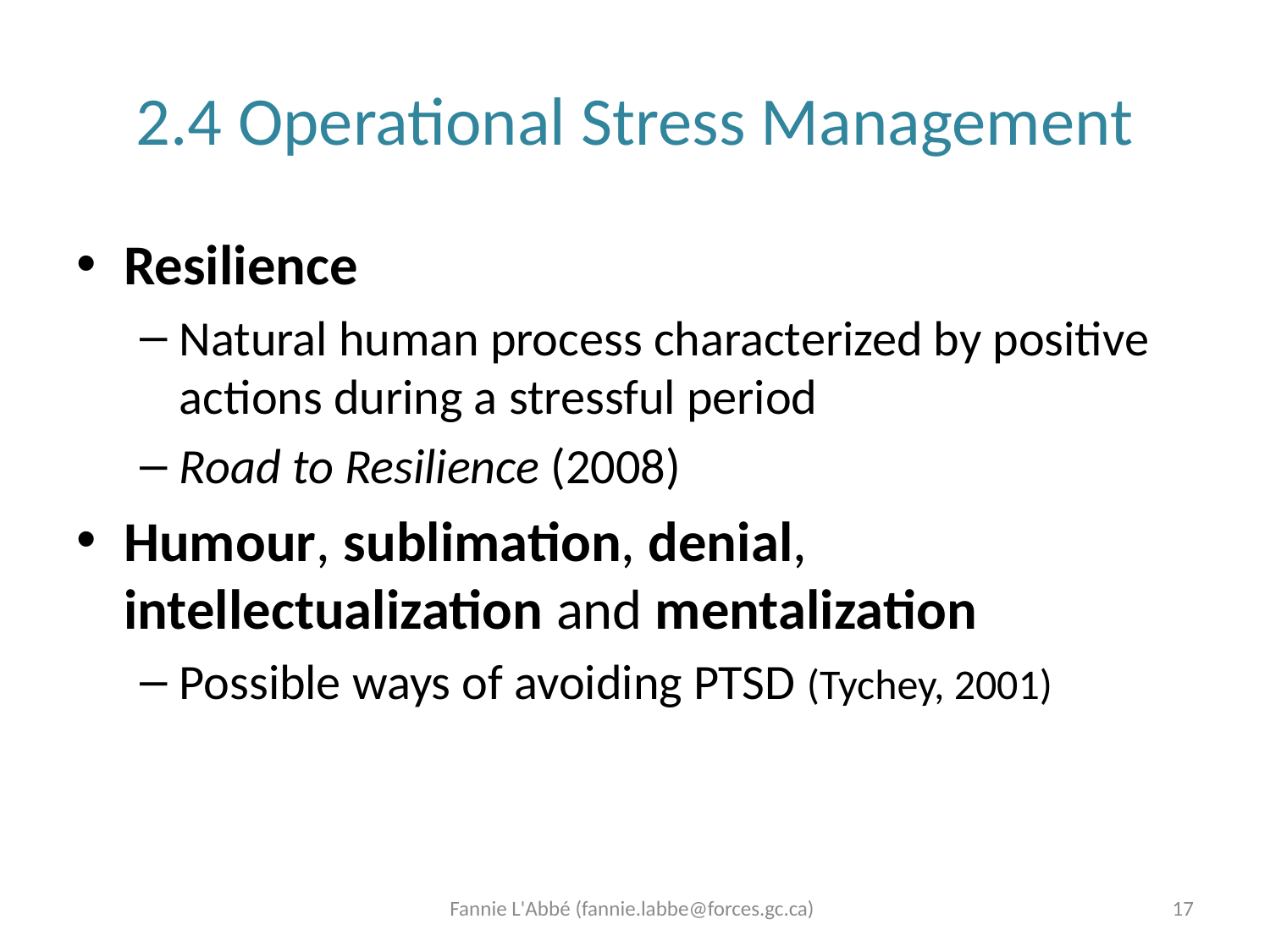

# 2.4 Operational Stress Management
Resilience
Natural human process characterized by positive actions during a stressful period
Road to Resilience (2008)
Humour, sublimation, denial, intellectualization and mentalization
Possible ways of avoiding PTSD (Tychey, 2001)

Fannie L'Abbé (fannie.labbe@forces.gc.ca)
17